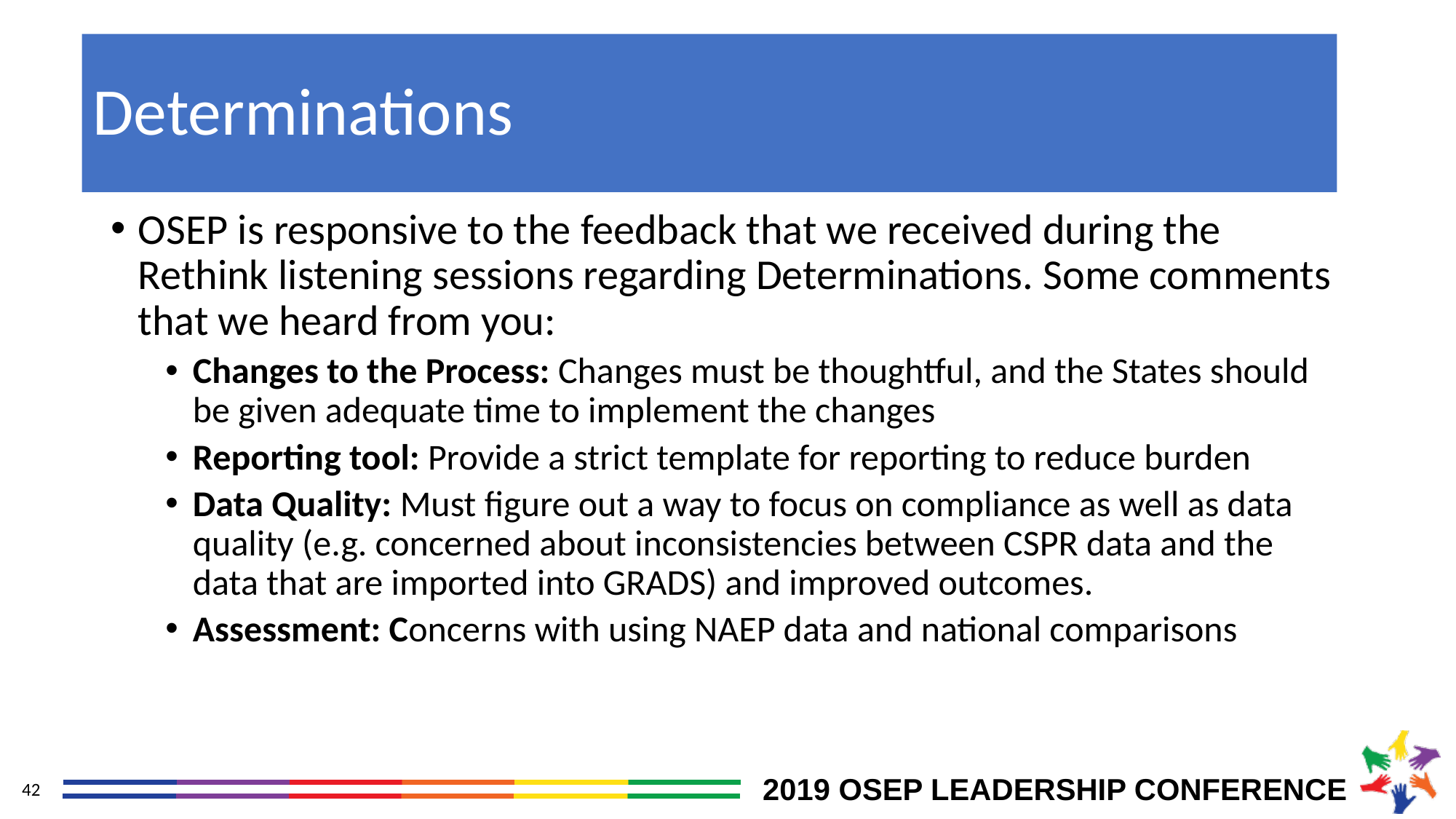

# Determinations
OSEP is responsive to the feedback that we received during the Rethink listening sessions regarding Determinations. Some comments that we heard from you:
Changes to the Process: Changes must be thoughtful, and the States should be given adequate time to implement the changes
Reporting tool: Provide a strict template for reporting to reduce burden
Data Quality: Must figure out a way to focus on compliance as well as data quality (e.g. concerned about inconsistencies between CSPR data and the data that are imported into GRADS) and improved outcomes.
Assessment: Concerns with using NAEP data and national comparisons

42